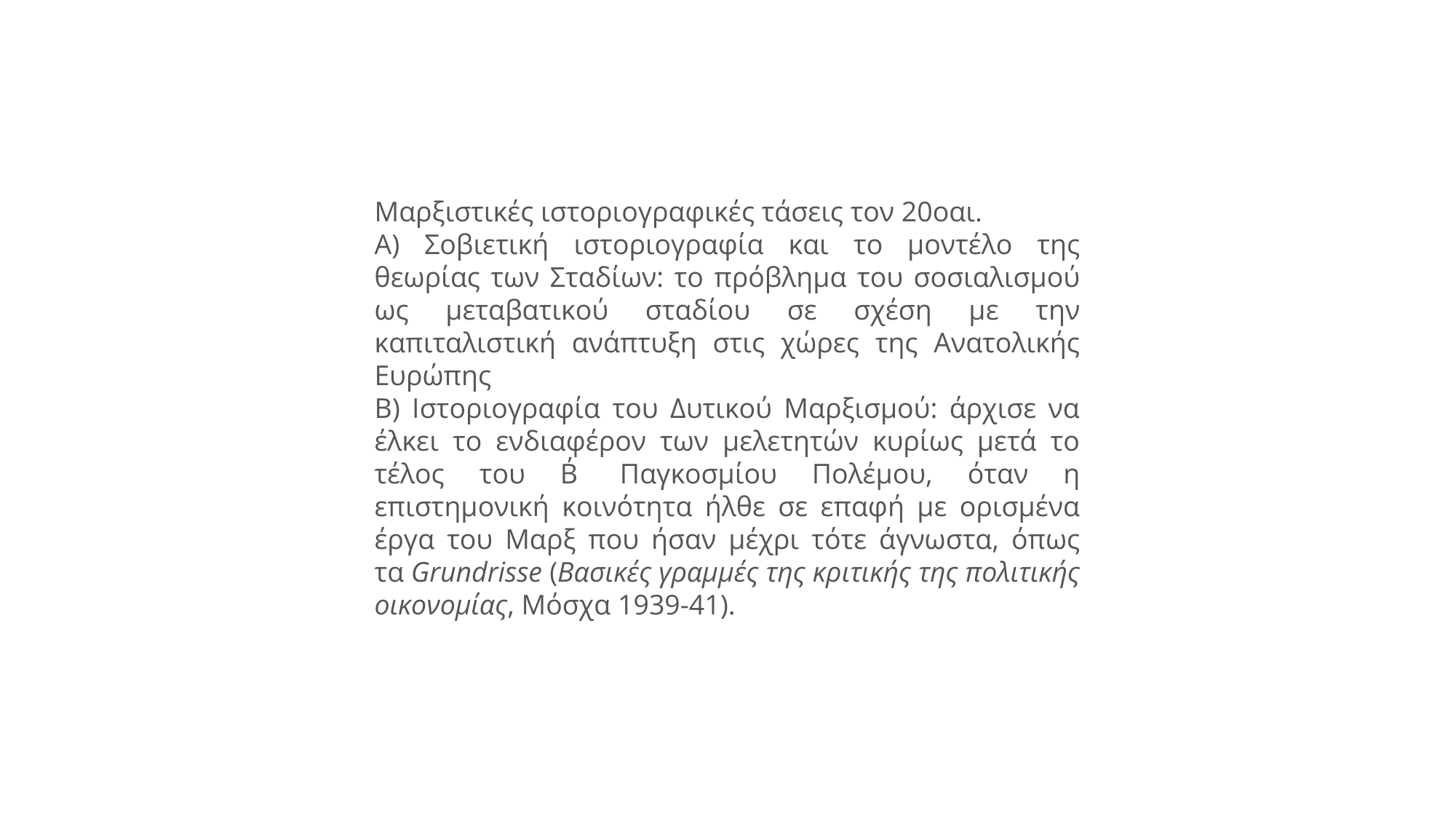

Μαρξιστικές ιστοριογραφικές τάσεις τον 20οαι.
Α) Σοβιετική ιστοριογραφία και το μοντέλο της θεωρίας των Σταδίων: το πρόβλημα του σοσιαλισμού ως μεταβατικού σταδίου σε σχέση με την καπιταλιστική ανάπτυξη στις χώρες της Ανατολικής Ευρώπης
Β) Ιστοριογραφία του Δυτικού Μαρξισμού: άρχισε να έλκει το ενδιαφέρον των μελετητών κυρίως μετά το τέλος του Β΄  Παγκοσμίου Πολέμου, όταν η επιστημονική κοινότητα ήλθε σε επαφή με ορισμένα έργα του Μαρξ που ήσαν μέχρι τότε άγνωστα, όπως τα Grundrisse (Βασικές γραμμές της κριτικής της πολιτικής οικονομίας, Μόσχα 1939-41).